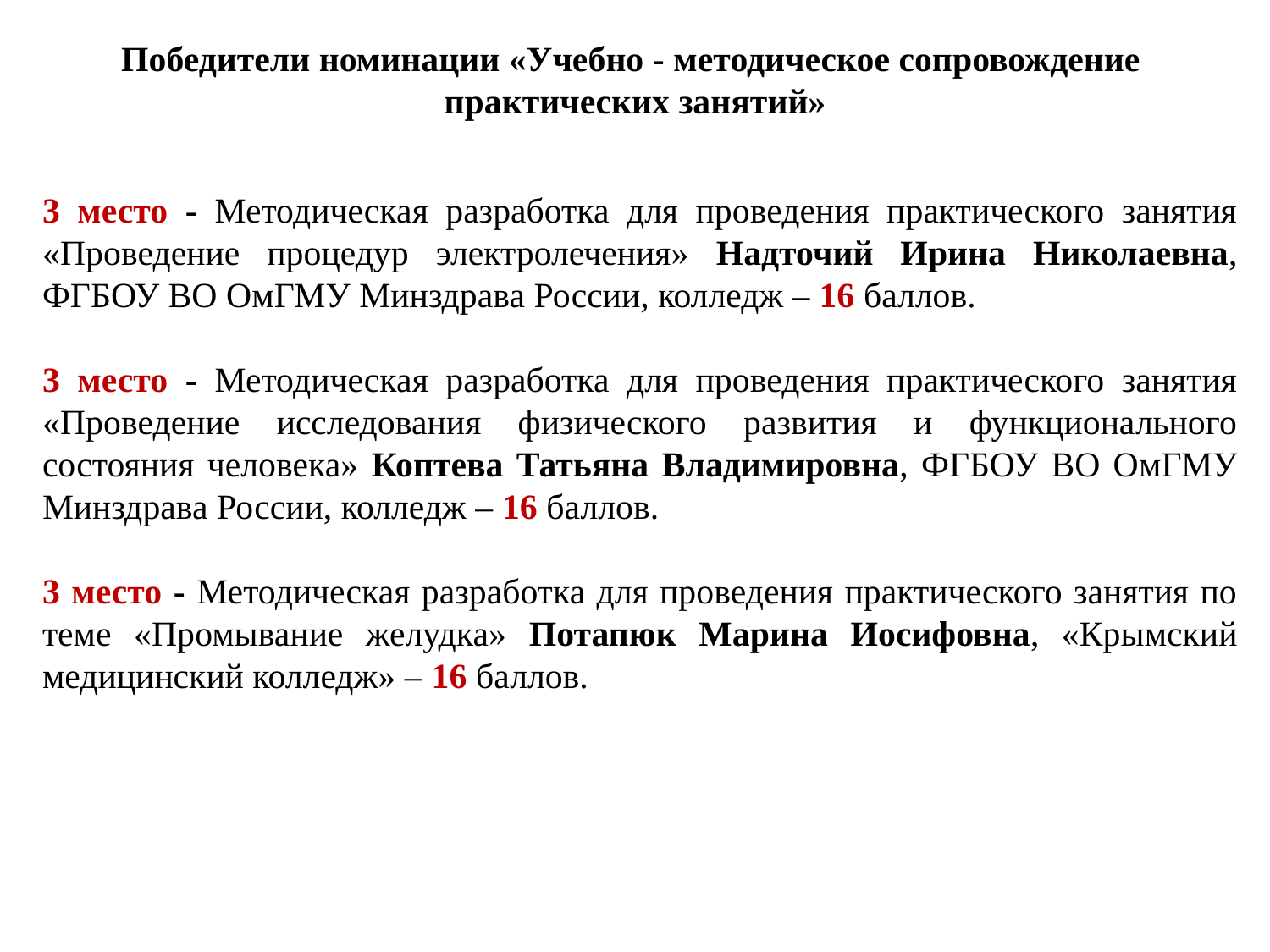

Победители номинации «Учебно - методическое сопровождение
практических занятий»
3 место - Методическая разработка для проведения практического занятия «Проведение процедур электролечения» Надточий Ирина Николаевна, ФГБОУ ВО ОмГМУ Минздрава России, колледж – 16 баллов.

3 место - Методическая разработка для проведения практического занятия «Проведение исследования физического развития и функционального состояния человека» Коптева Татьяна Владимировна, ФГБОУ ВО ОмГМУ Минздрава России, колледж – 16 баллов.

3 место - Методическая разработка для проведения практического занятия по теме «Промывание желудка» Потапюк Марина Иосифовна, «Крымский медицинский колледж» – 16 баллов.